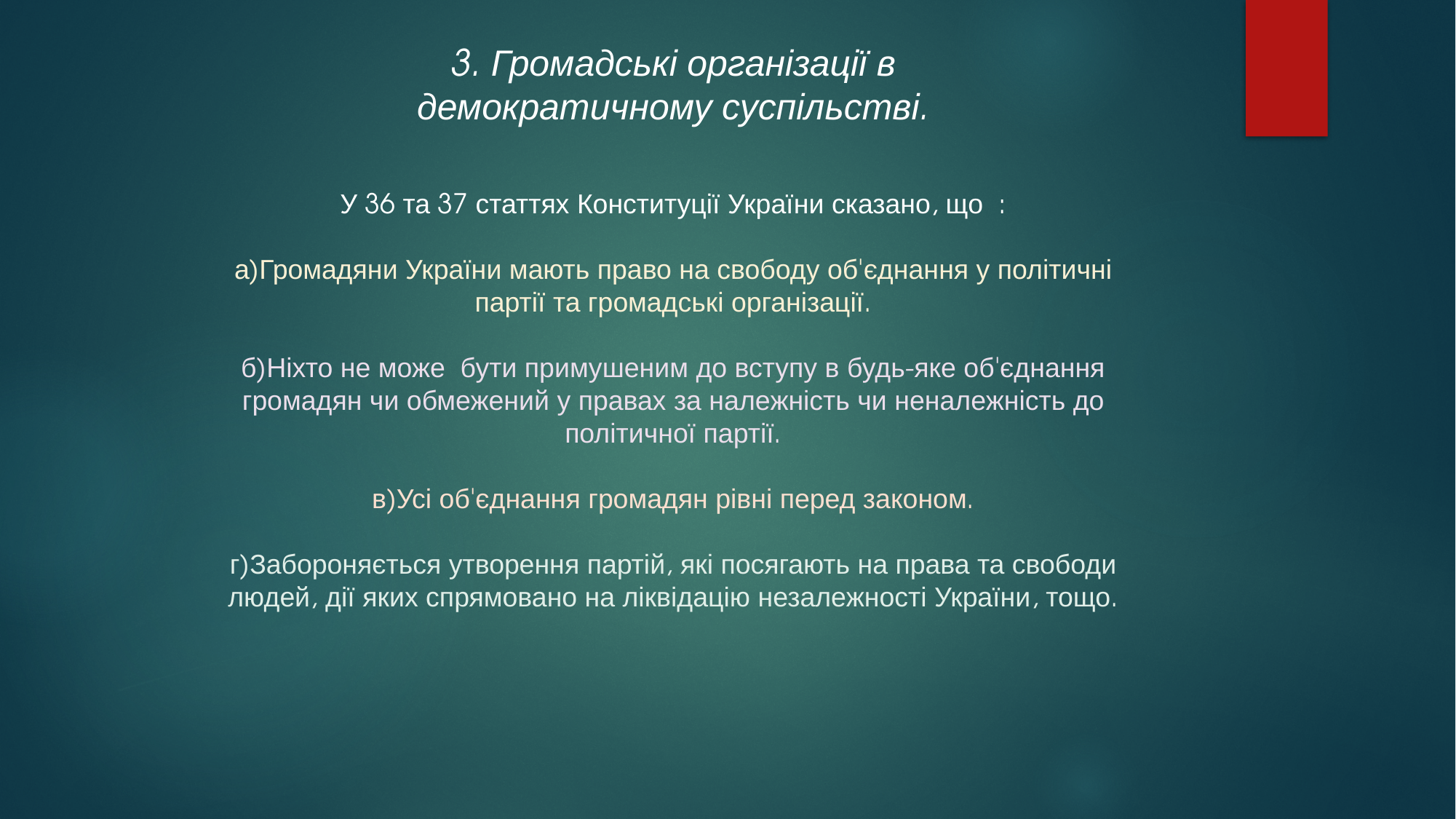

3. Громадські організації в демократичному суспільстві.
У 36 та 37 статтях Конституції України сказано, що  :
а)Громадяни України мають право на свободу об'єднання у політичні партії та громадські організації.
б)Ніхто не може  бути примушеним до вступу в будь-яке об'єднання громадян чи обмежений у правах за належність чи неналежність до політичної партії.
в)Усі об'єднання громадян рівні перед законом.
г)Забороняється утворення партій, які посягають на права та свободи людей, дії яких спрямовано на ліквідацію незалежності України, тощо.